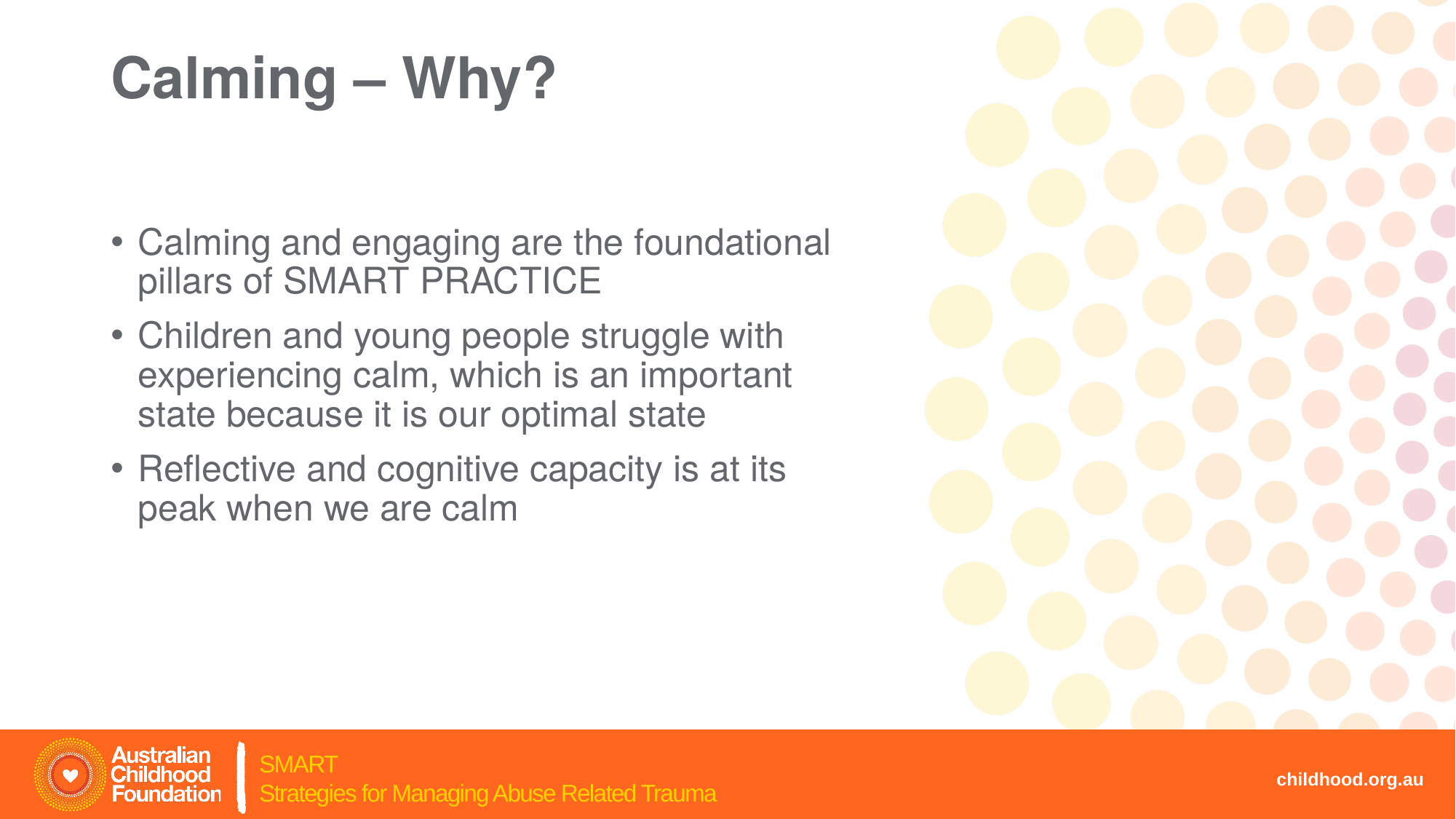

# Calming – Why?
Calming and engaging are the foundational pillars of SMART PRACTICE
Children and young people struggle with experiencing calm, which is an important state because it is our optimal state
Reflective and cognitive capacity is at its peak when we are calm
childhood.org.au